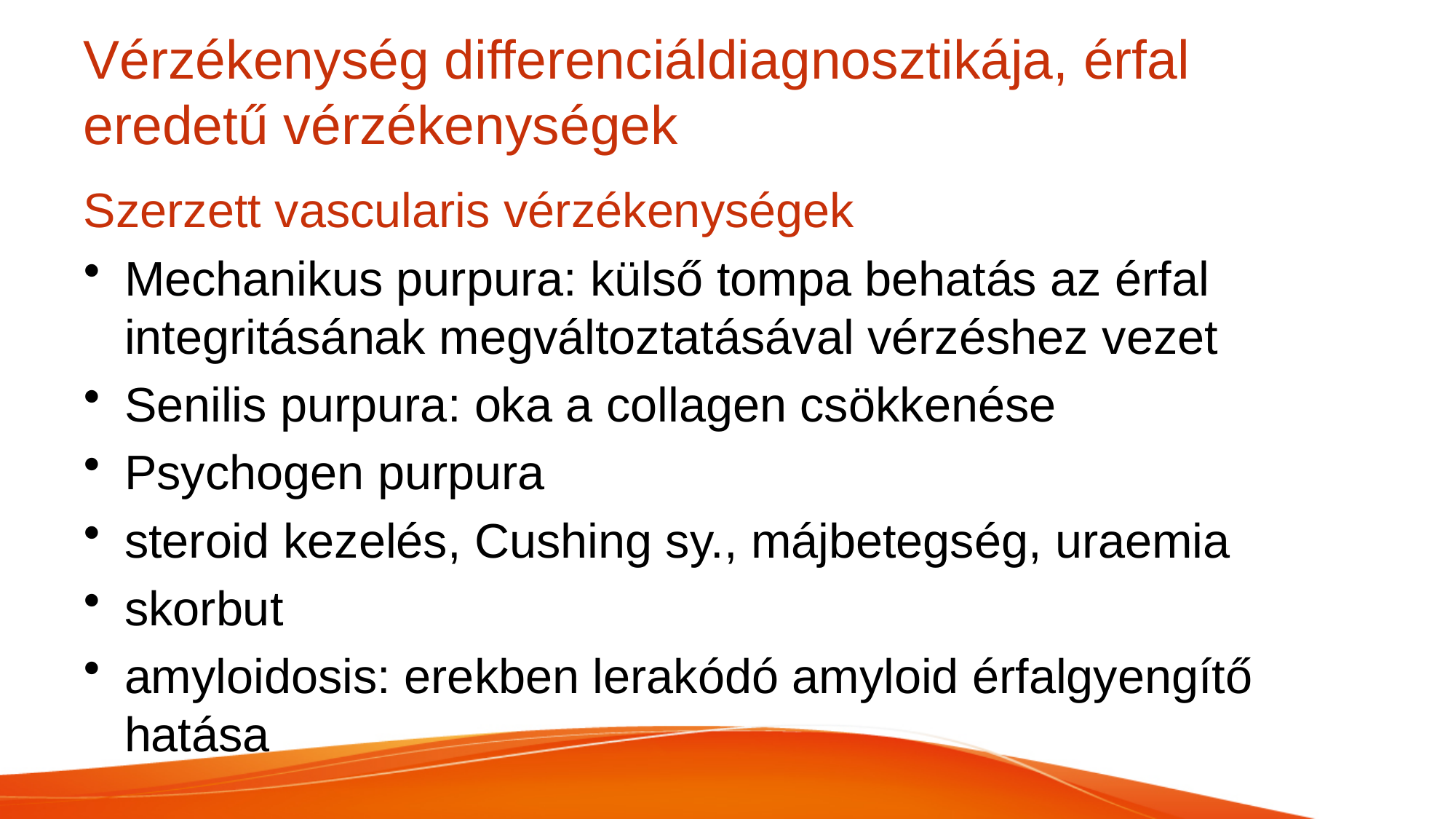

# Vérzékenység differenciáldiagnosztikája, érfal eredetű vérzékenységek
Szerzett vascularis vérzékenységek
Mechanikus purpura: külső tompa behatás az érfal integritásának megváltoztatásával vérzéshez vezet
Senilis purpura: oka a collagen csökkenése
Psychogen purpura
steroid kezelés, Cushing sy., májbetegség, uraemia
skorbut
amyloidosis: erekben lerakódó amyloid érfalgyengítő hatása